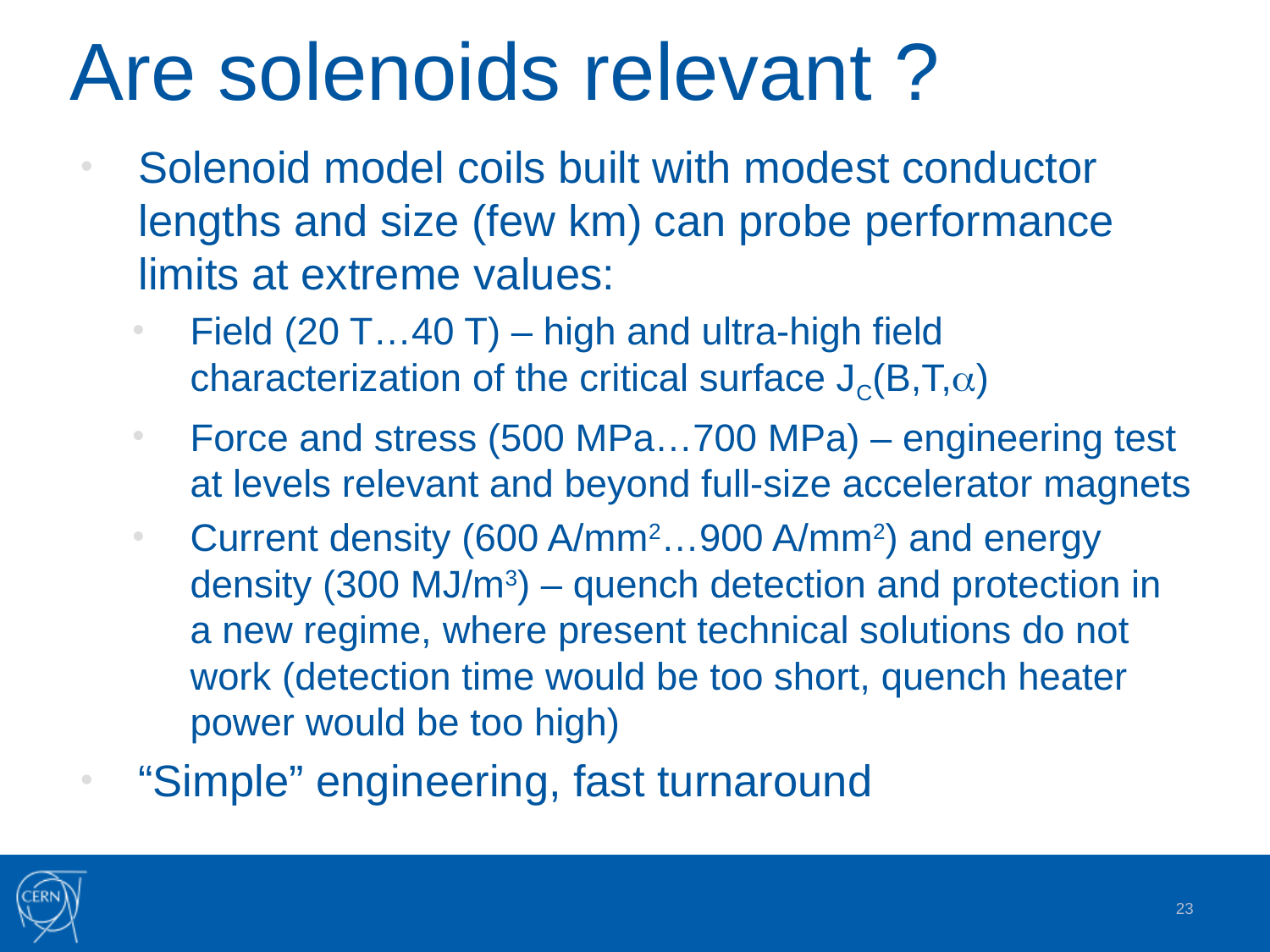

# Are solenoids relevant ?
Solenoid model coils built with modest conductor lengths and size (few km) can probe performance limits at extreme values:
Field (20 T…40 T) – high and ultra-high field characterization of the critical surface JC(B,T,α)
Force and stress (500 MPa…700 MPa) – engineering test at levels relevant and beyond full-size accelerator magnets
Current density (600 A/mm2…900 A/mm2) and energy density (300 MJ/m3) – quench detection and protection in a new regime, where present technical solutions do not work (detection time would be too short, quench heater power would be too high)
“Simple” engineering, fast turnaround
23